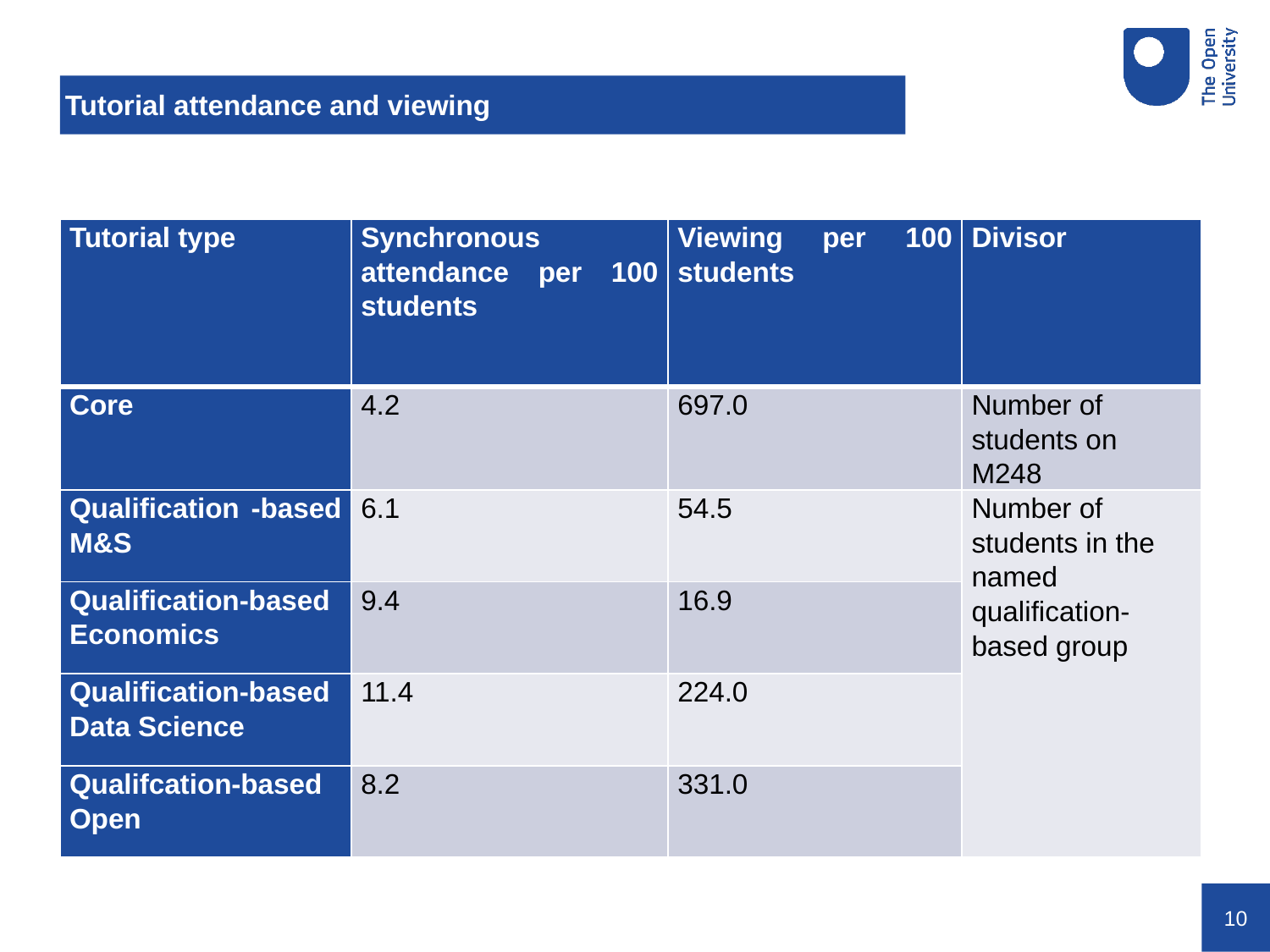

# Tutorial attendance and viewing
| Tutorial type | Synchronous attendance per 100 students | Viewing per 100 students | Divisor |
| --- | --- | --- | --- |
| Core | 4.2 | 697.0 | Number of students on M248 |
| Qualification -based M&S | 6.1 | 54.5 | Number of students in the named qualification-based group |
| Qualification-based Economics | 9.4 | 16.9 |  |
| Qualification-based Data Science | 11.4 | 224.0 |  |
| Qualifcation-based Open | 8.2 | 331.0 |  |